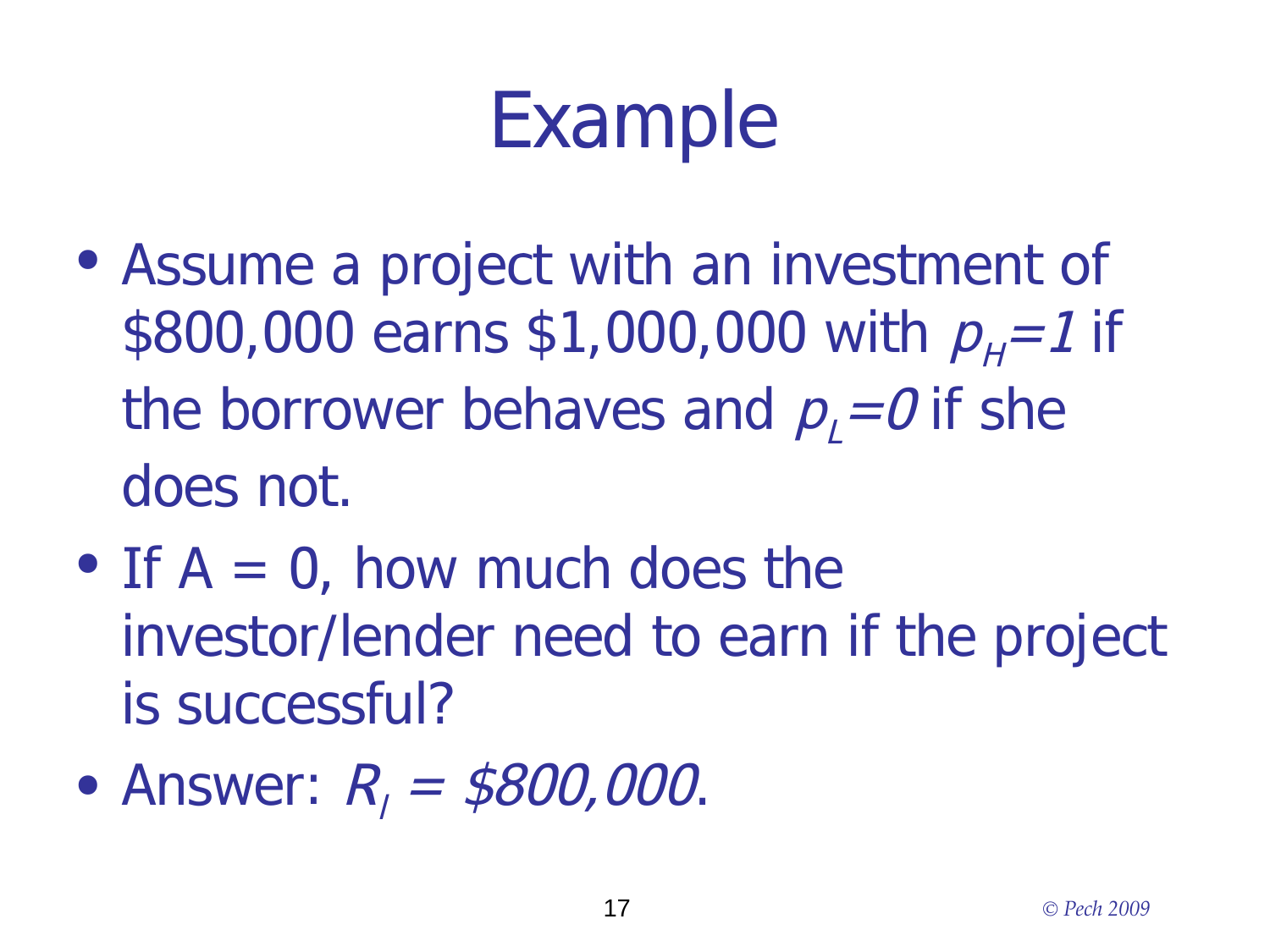

Example
Assume a project with an investment of $800,000 earns $1,000,000 with pH=1 if the borrower behaves and pL=0 if she does not.
If A = 0, how much does the investor/lender need to earn if the project is successful?
Answer: Rl = $800,000.

17